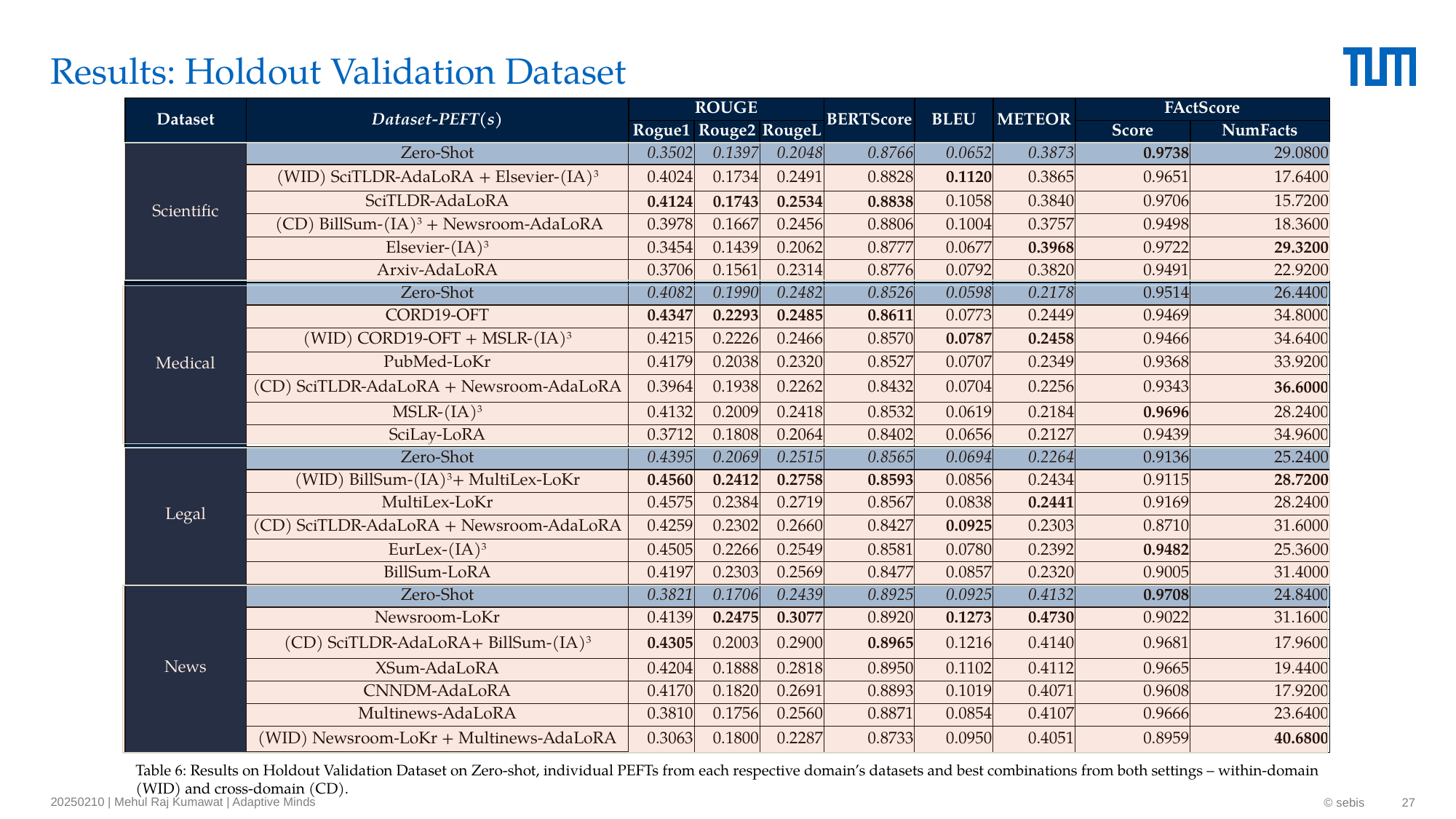

# Results: Holdout Validation Dataset
| Dataset | Dataset-PEFT(s) | ROUGE |  |  | BERTScore | BLEU | METEOR | FActScore |  |
| --- | --- | --- | --- | --- | --- | --- | --- | --- | --- |
|  |  | Rogue1 | Rouge2 | RougeL |  |  |  | Score | NumFacts |
| Scientific | Zero-Shot | 0.3502 | 0.1397 | 0.2048 | 0.8766 | 0.0652 | 0.3873 | 0.9738 | 29.0800 |
|  | (WID) SciTLDR-AdaLoRA + Elsevier-(IA)3 | 0.4024 | 0.1734 | 0.2491 | 0.8828 | 0.1120 | 0.3865 | 0.9651 | 17.6400 |
|  | SciTLDR-AdaLoRA | 0.4124 | 0.1743 | 0.2534 | 0.8838 | 0.1058 | 0.3840 | 0.9706 | 15.7200 |
|  | (CD) BillSum-(IA)3 + Newsroom-AdaLoRA | 0.3978 | 0.1667 | 0.2456 | 0.8806 | 0.1004 | 0.3757 | 0.9498 | 18.3600 |
|  | Elsevier-(IA)3 | 0.3454 | 0.1439 | 0.2062 | 0.8777 | 0.0677 | 0.3968 | 0.9722 | 29.3200 |
|  | Arxiv-AdaLoRA | 0.3706 | 0.1561 | 0.2314 | 0.8776 | 0.0792 | 0.3820 | 0.9491 | 22.9200 |
| Medical | Zero-Shot | 0.4082 | 0.1990 | 0.2482 | 0.8526 | 0.0598 | 0.2178 | 0.9514 | 26.4400 |
|  | CORD19-OFT | 0.4347 | 0.2293 | 0.2485 | 0.8611 | 0.0773 | 0.2449 | 0.9469 | 34.8000 |
|  | (WID) CORD19-OFT + MSLR-(IA)3 | 0.4215 | 0.2226 | 0.2466 | 0.8570 | 0.0787 | 0.2458 | 0.9466 | 34.6400 |
|  | PubMed-LoKr | 0.4179 | 0.2038 | 0.2320 | 0.8527 | 0.0707 | 0.2349 | 0.9368 | 33.9200 |
|  | (CD) SciTLDR-AdaLoRA + Newsroom-AdaLoRA | 0.3964 | 0.1938 | 0.2262 | 0.8432 | 0.0704 | 0.2256 | 0.9343 | 36.6000 |
|  | MSLR-(IA)3 | 0.4132 | 0.2009 | 0.2418 | 0.8532 | 0.0619 | 0.2184 | 0.9696 | 28.2400 |
|  | SciLay-LoRA | 0.3712 | 0.1808 | 0.2064 | 0.8402 | 0.0656 | 0.2127 | 0.9439 | 34.9600 |
| Legal | Zero-Shot | 0.4395 | 0.2069 | 0.2515 | 0.8565 | 0.0694 | 0.2264 | 0.9136 | 25.2400 |
|  | (WID) BillSum-(IA)3+ MultiLex-LoKr | 0.4560 | 0.2412 | 0.2758 | 0.8593 | 0.0856 | 0.2434 | 0.9115 | 28.7200 |
|  | MultiLex-LoKr | 0.4575 | 0.2384 | 0.2719 | 0.8567 | 0.0838 | 0.2441 | 0.9169 | 28.2400 |
|  | (CD) SciTLDR-AdaLoRA + Newsroom-AdaLoRA | 0.4259 | 0.2302 | 0.2660 | 0.8427 | 0.0925 | 0.2303 | 0.8710 | 31.6000 |
|  | EurLex-(IA)3 | 0.4505 | 0.2266 | 0.2549 | 0.8581 | 0.0780 | 0.2392 | 0.9482 | 25.3600 |
|  | BillSum-LoRA | 0.4197 | 0.2303 | 0.2569 | 0.8477 | 0.0857 | 0.2320 | 0.9005 | 31.4000 |
| News | Zero-Shot | 0.3821 | 0.1706 | 0.2439 | 0.8925 | 0.0925 | 0.4132 | 0.9708 | 24.8400 |
|  | Newsroom-LoKr | 0.4139 | 0.2475 | 0.3077 | 0.8920 | 0.1273 | 0.4730 | 0.9022 | 31.1600 |
|  | (CD) SciTLDR-AdaLoRA+ BillSum-(IA)3 | 0.4305 | 0.2003 | 0.2900 | 0.8965 | 0.1216 | 0.4140 | 0.9681 | 17.9600 |
|  | XSum-AdaLoRA | 0.4204 | 0.1888 | 0.2818 | 0.8950 | 0.1102 | 0.4112 | 0.9665 | 19.4400 |
|  | CNNDM-AdaLoRA | 0.4170 | 0.1820 | 0.2691 | 0.8893 | 0.1019 | 0.4071 | 0.9608 | 17.9200 |
|  | Multinews-AdaLoRA | 0.3810 | 0.1756 | 0.2560 | 0.8871 | 0.0854 | 0.4107 | 0.9666 | 23.6400 |
|  | (WID) Newsroom-LoKr + Multinews-AdaLoRA | 0.3063 | 0.1800 | 0.2287 | 0.8733 | 0.0950 | 0.4051 | 0.8959 | 40.6800 |

Table 6: Results on Holdout Validation Dataset on Zero-shot, individual PEFTs from each respective domain’s datasets and best combinations from both settings – within-domain (WID) and cross-domain (CD).
20250210 | Mehul Raj Kumawat | Adaptive Minds
© sebis
27